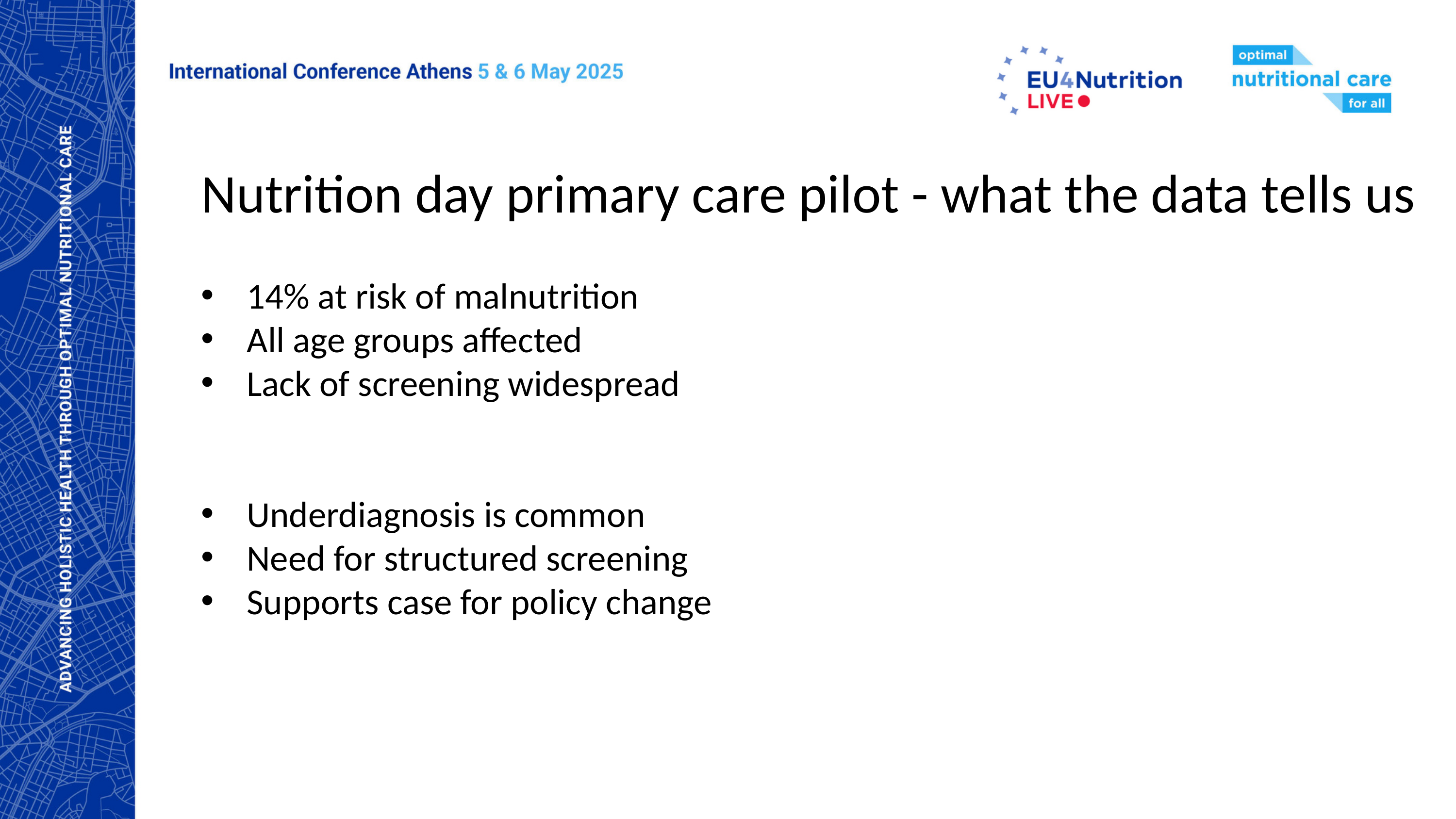

Nutrition day primary care pilot - what the data tells us

14% at risk of malnutrition
All age groups affected
Lack of screening widespread

Underdiagnosis is common
Need for structured screening
Supports case for policy change